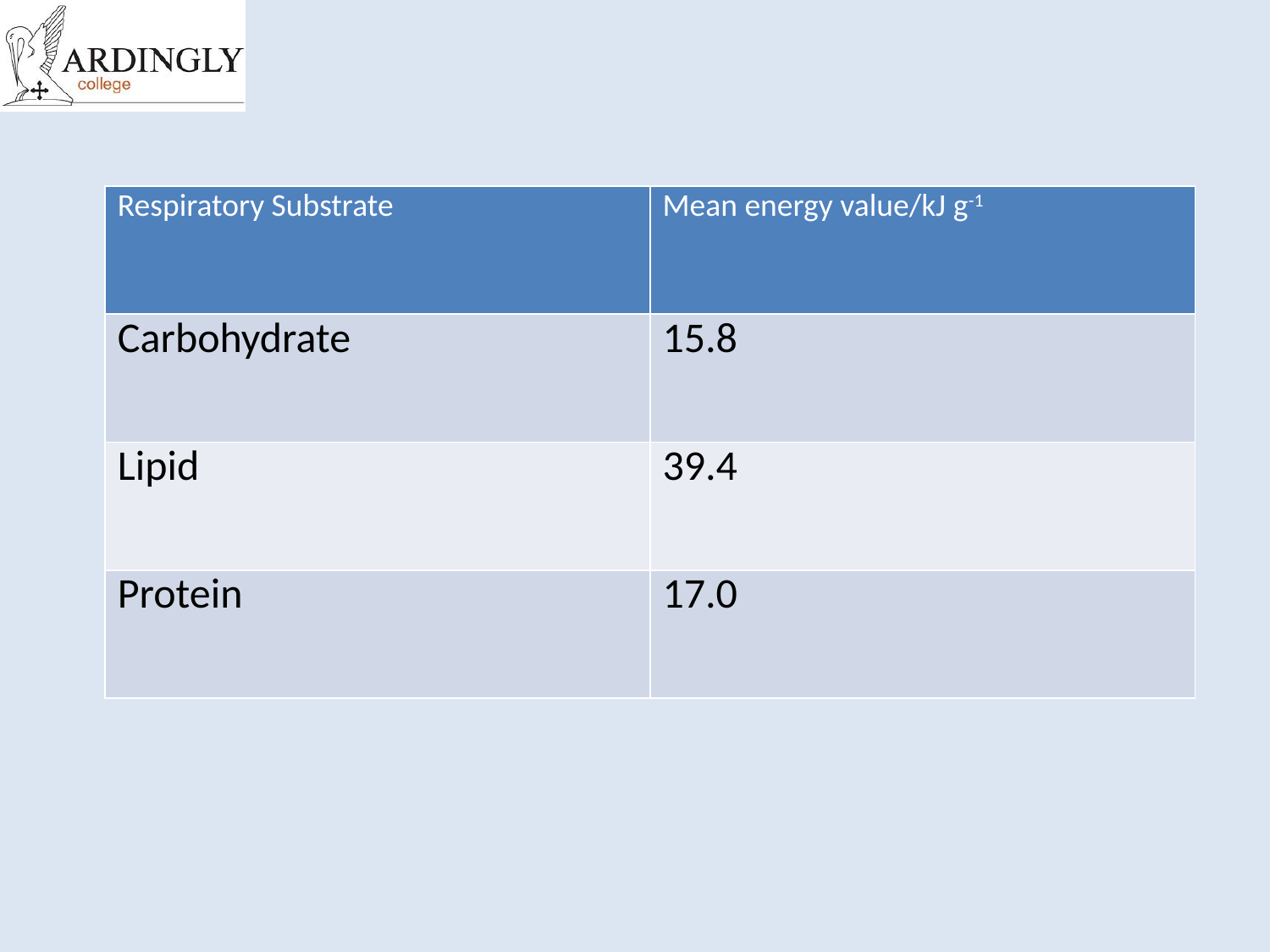

| Respiratory Substrate | Mean energy value/kJ g-1 |
| --- | --- |
| Carbohydrate | 15.8 |
| Lipid | 39.4 |
| Protein | 17.0 |